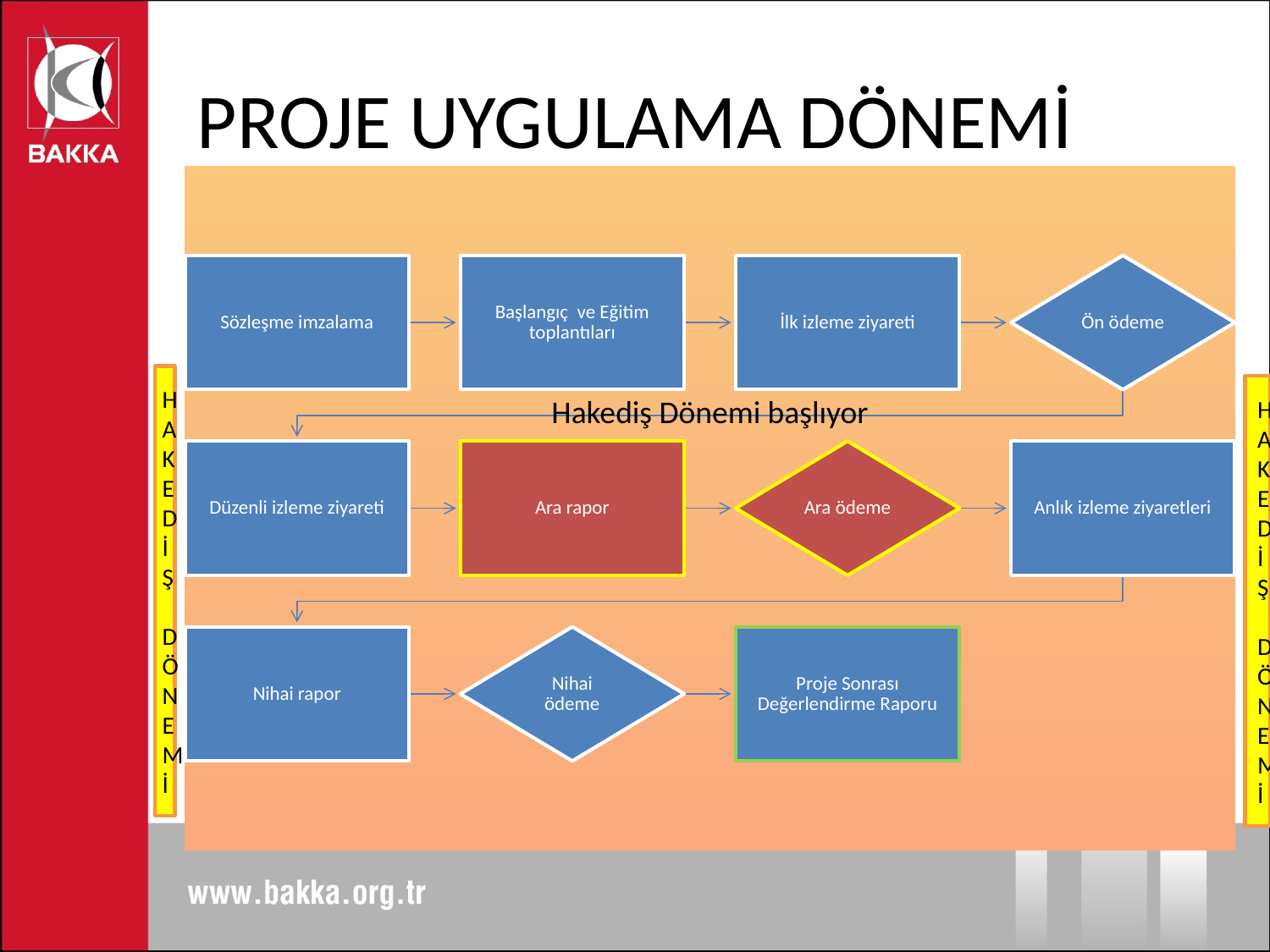

# PROJE UYGULAMA DÖNEMİ

Sözleşme imzalama

Başlangıç  ve Eğitim toplantıları

İlk izleme ziyareti
Hakediş Dönemi başlıyor
Ön ödeme

Düzenli izleme ziyareti

Ara rapor

Ara ödeme

Anlık izleme ziyaretleri

Nihai rapor

Nihai ödeme
Proje Sonrası Değerlendirme Raporu
HAKEDİŞ DÖNEMİ
HAKEDİŞ DÖNEMİ